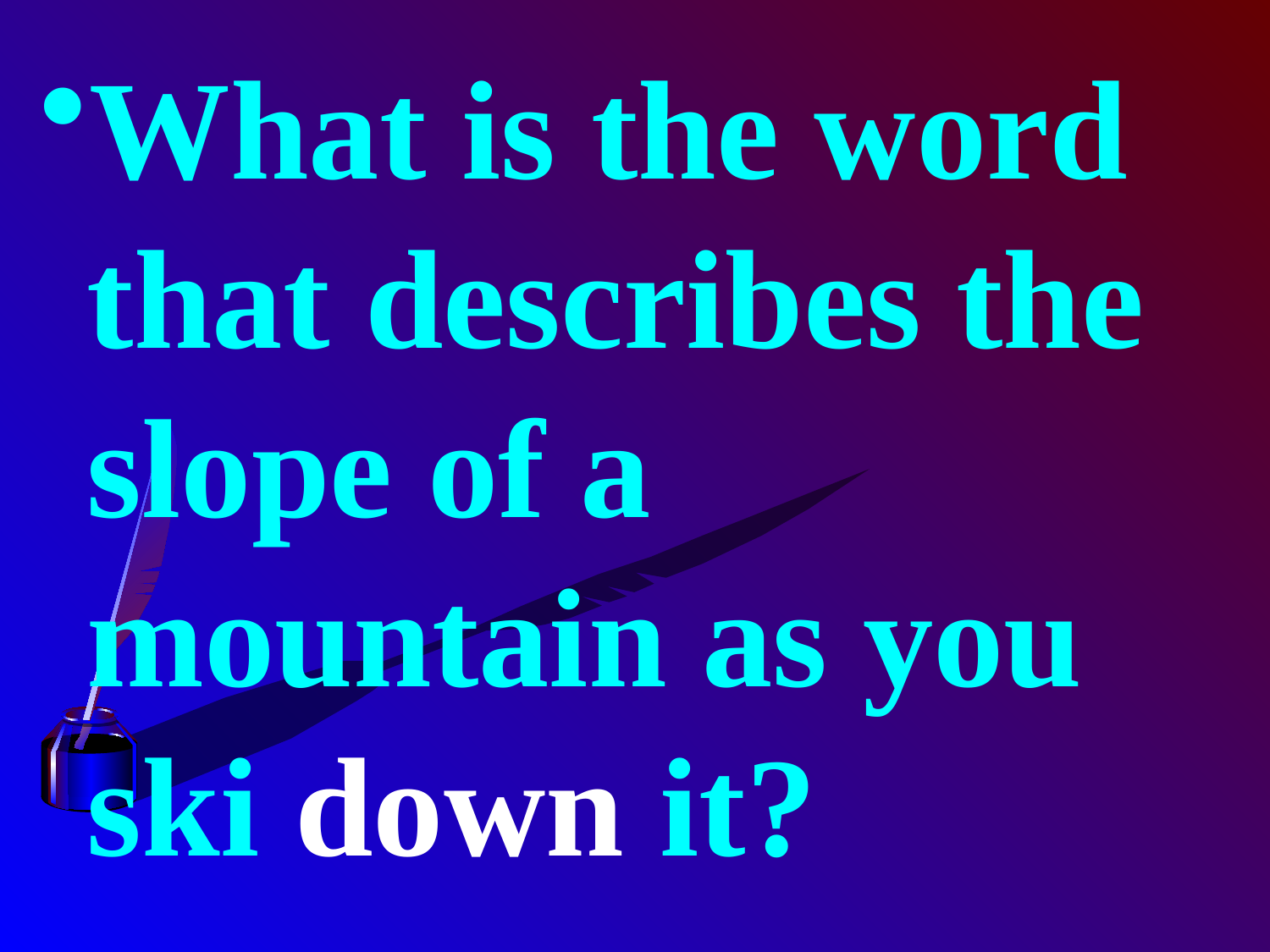

What is the word that describes the slope of a mountain as you ski down it?
#